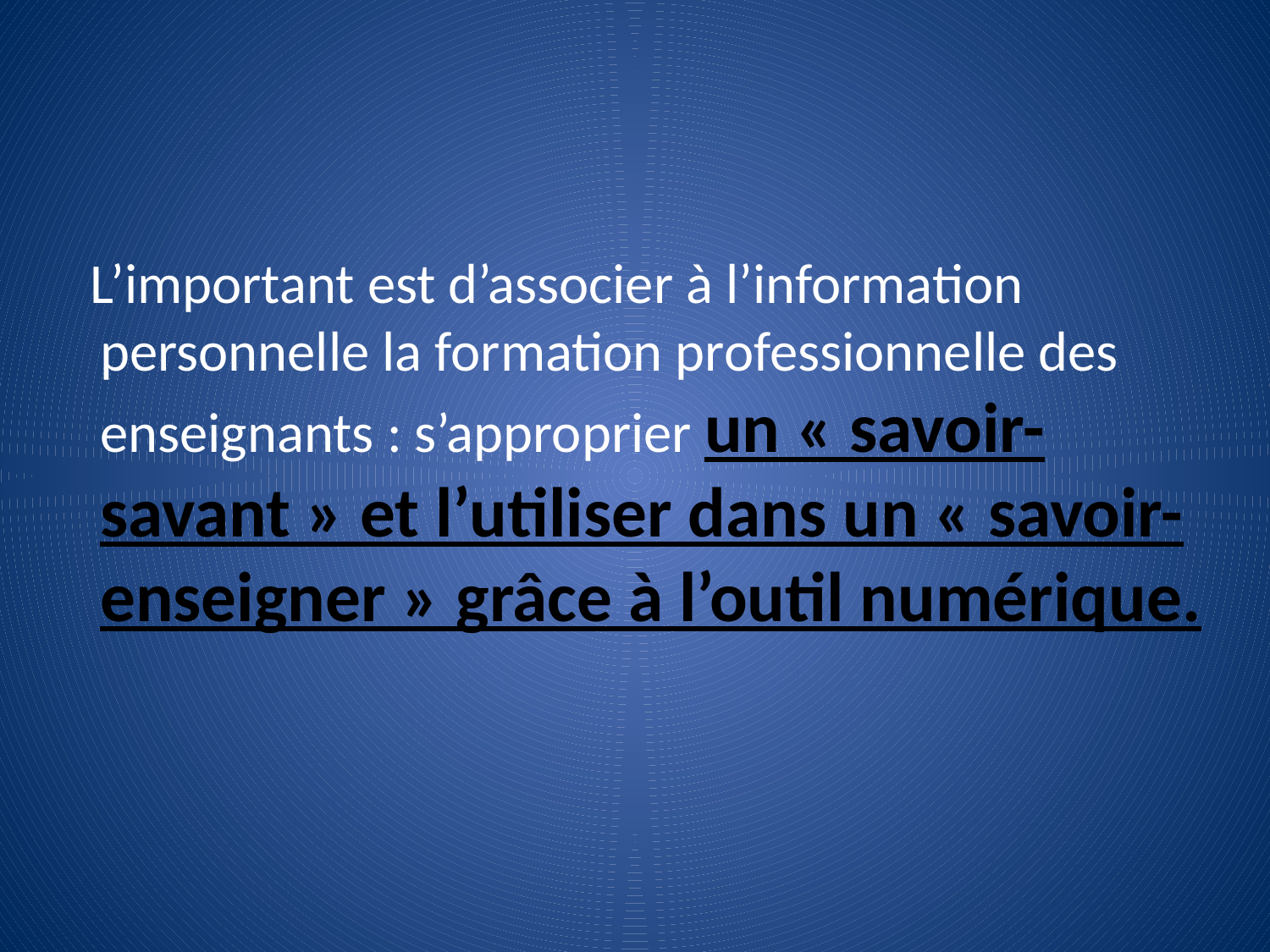

L’important est d’associer à l’information personnelle la formation professionnelle des enseignants : s’approprier un « savoir-savant » et l’utiliser dans un « savoir-enseigner » grâce à l’outil numérique.